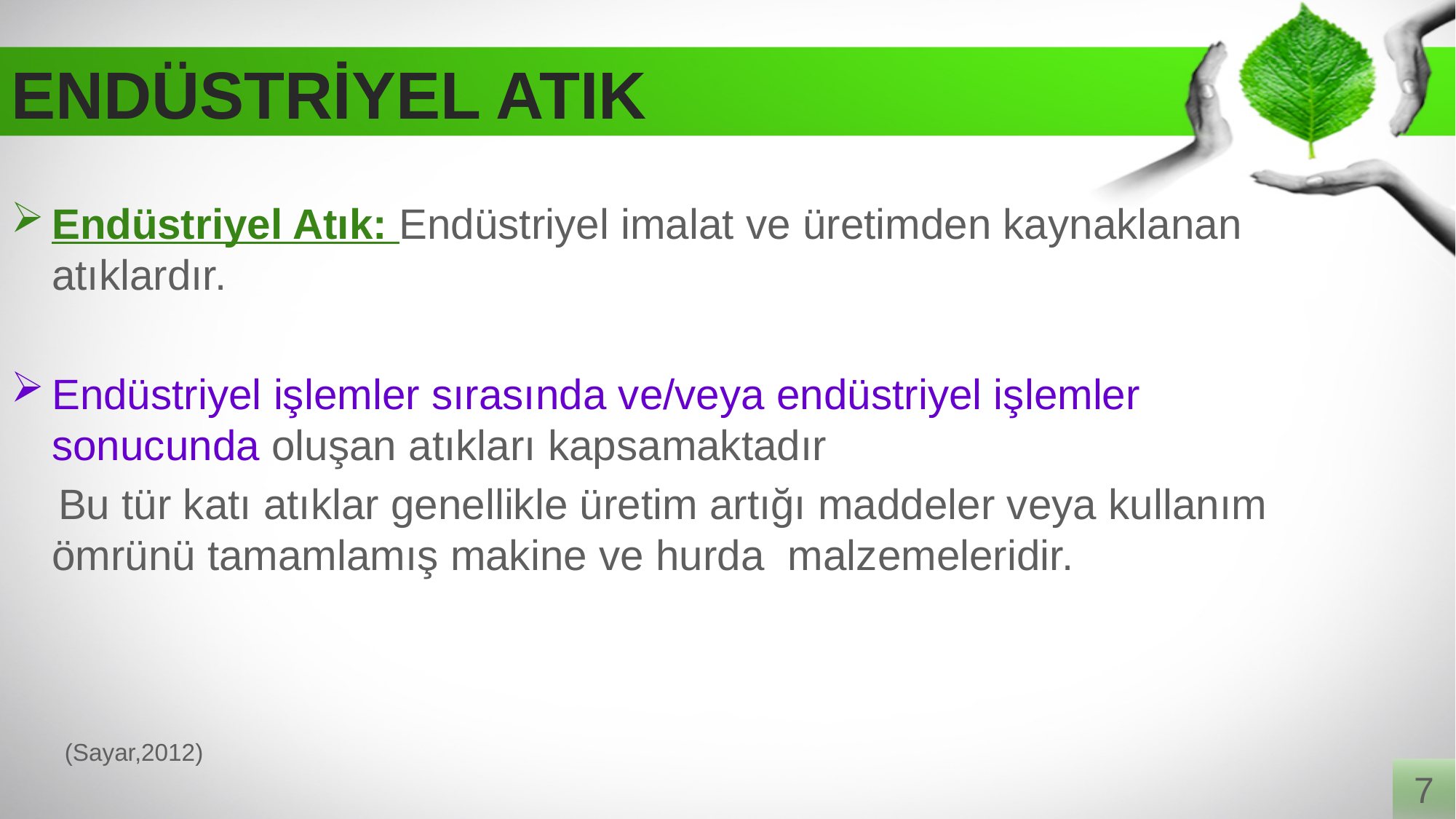

# ENDÜSTRİYEL ATIK

Endüstriyel Atık: Endüstriyel imalat ve üretimden kaynaklanan atıklardır.

Endüstriyel işlemler sırasında ve/veya endüstriyel işlemler sonucunda oluşan atıkları kapsamaktadır
    Bu tür katı atıklar genellikle üretim artığı maddeler veya kullanım ömrünü tamamlamış makine ve hurda  malzemeleridir.

        (Sayar,2012)
7